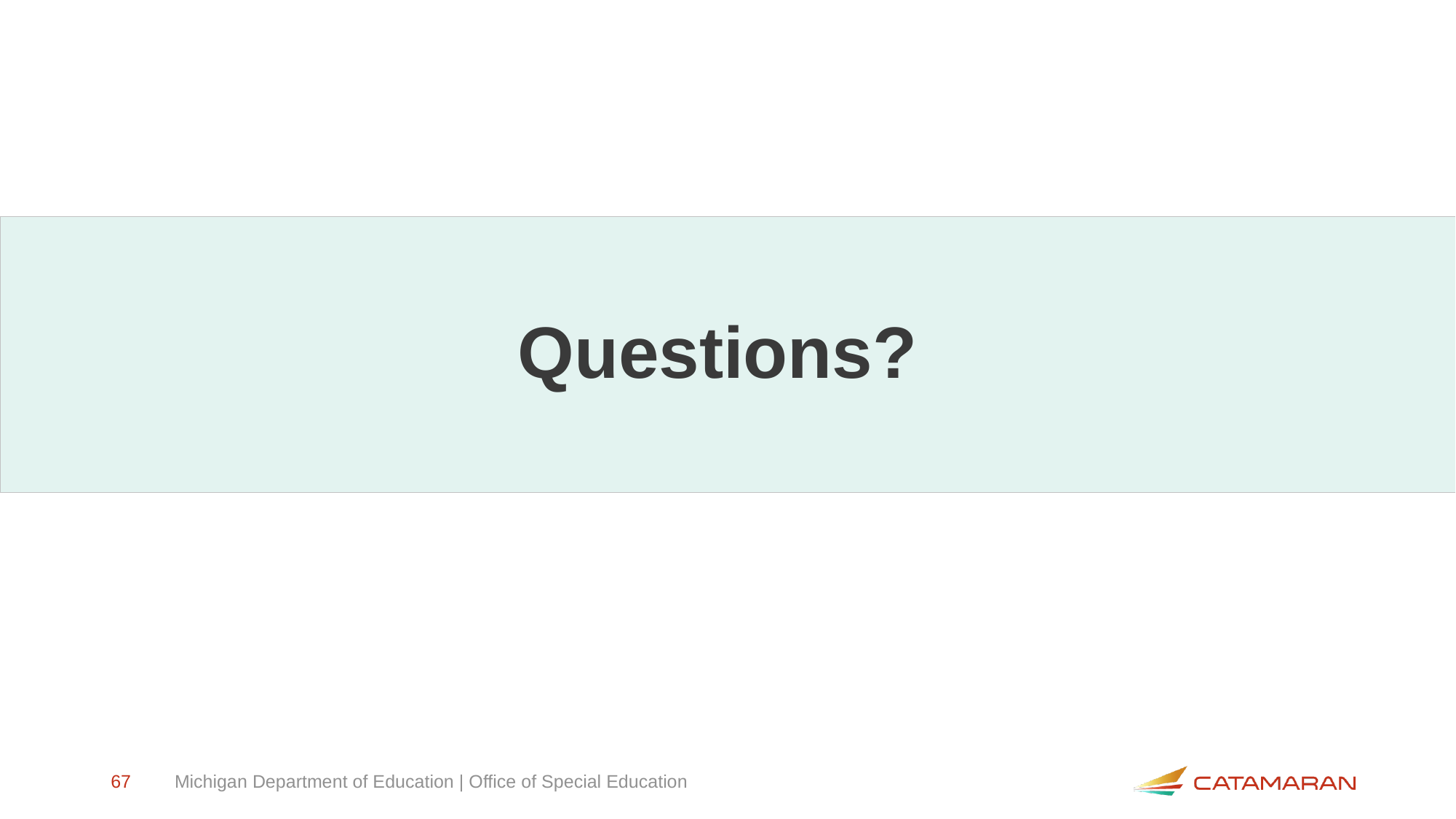

# Questions?
67
Michigan Department of Education | Office of Special Education